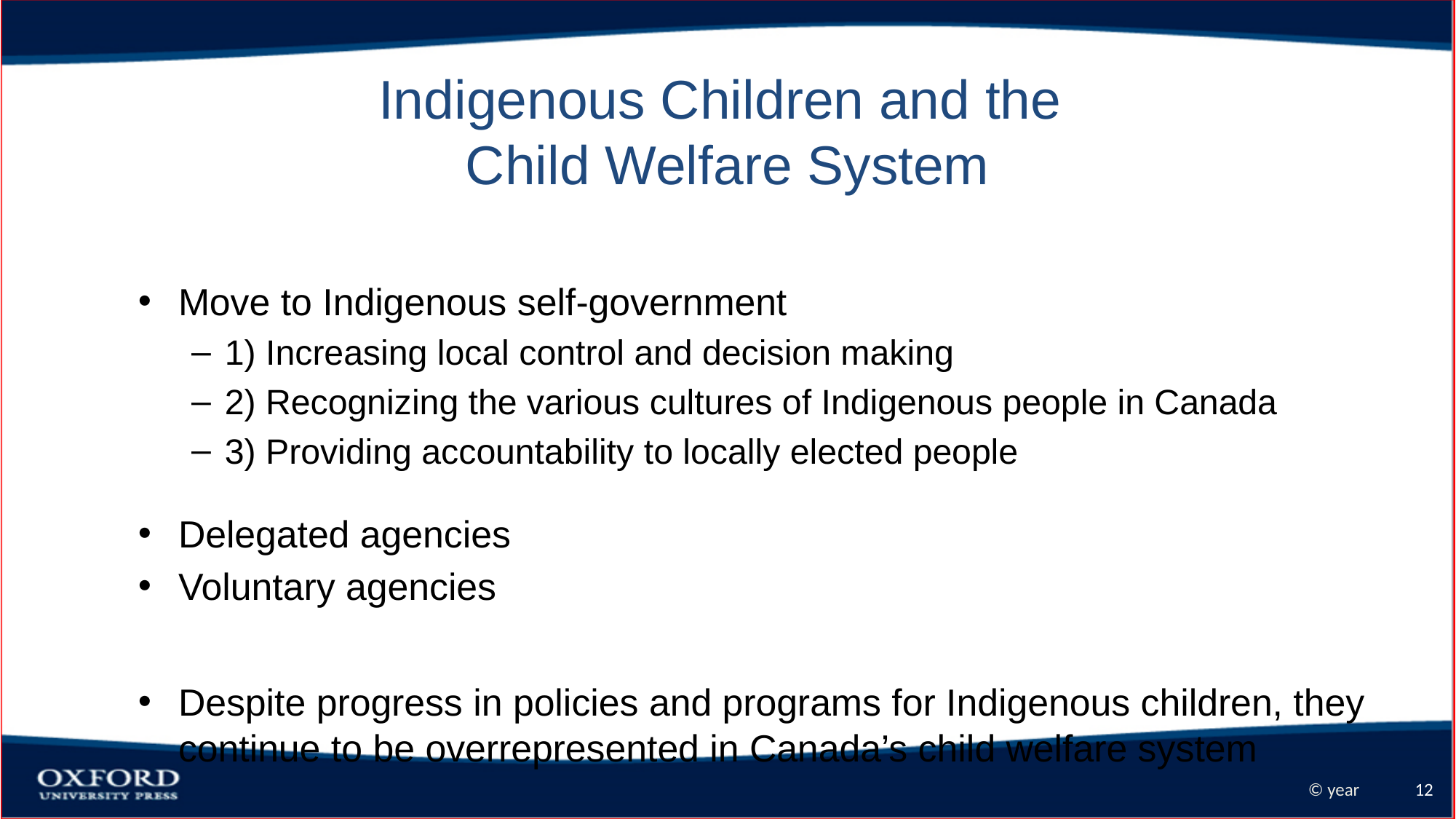

# Indigenous Children and the Child Welfare System

Move to Indigenous self-government
1) Increasing local control and decision making
2) Recognizing the various cultures of Indigenous people in Canada
3) Providing accountability to locally elected people

Delegated agencies
Voluntary agencies

Despite progress in policies and programs for Indigenous children, they continue to be overrepresented in Canada’s child welfare system